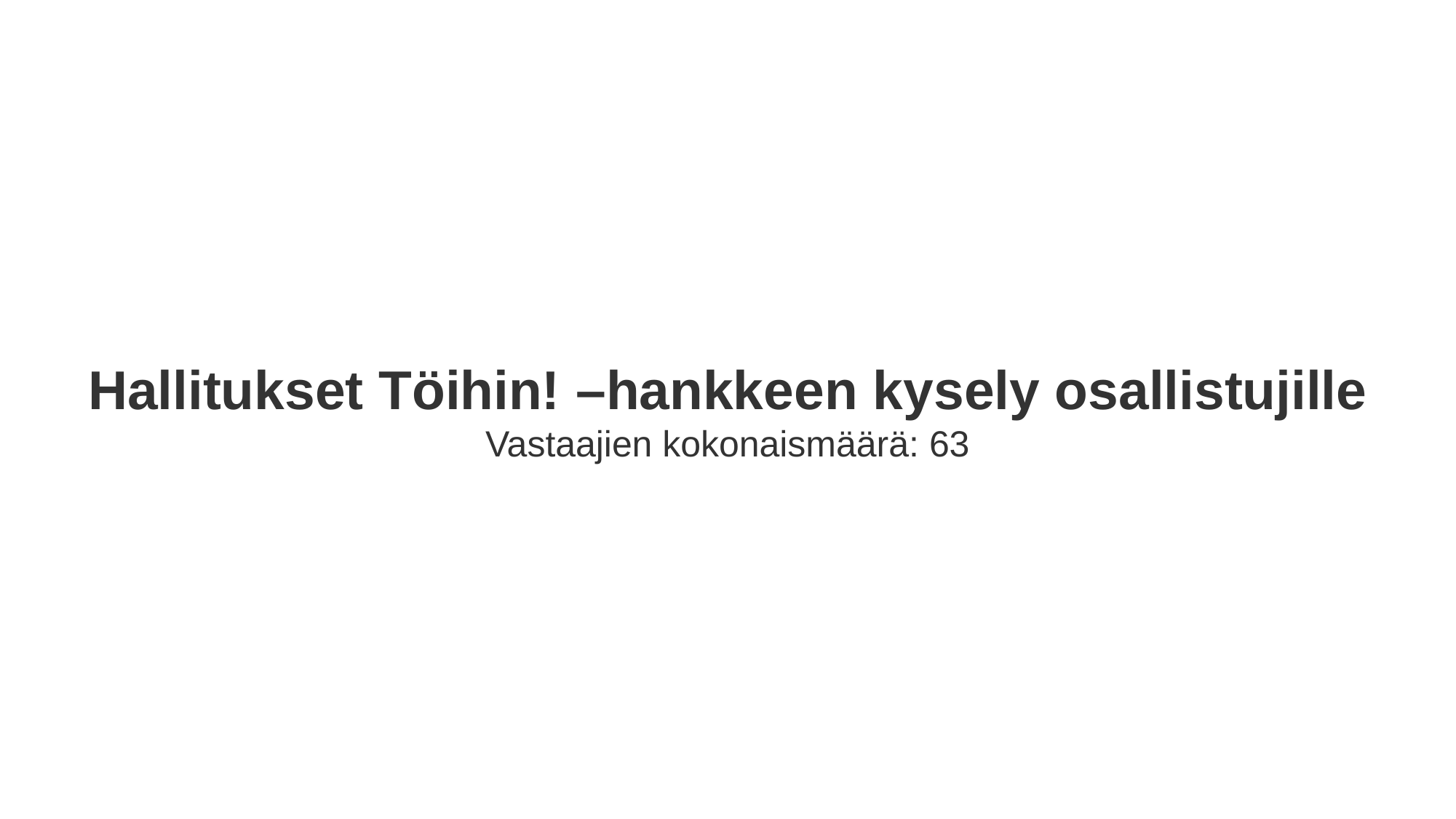

Hallitukset Töihin! –hankkeen kysely osallistujille
Vastaajien kokonaismäärä: 63